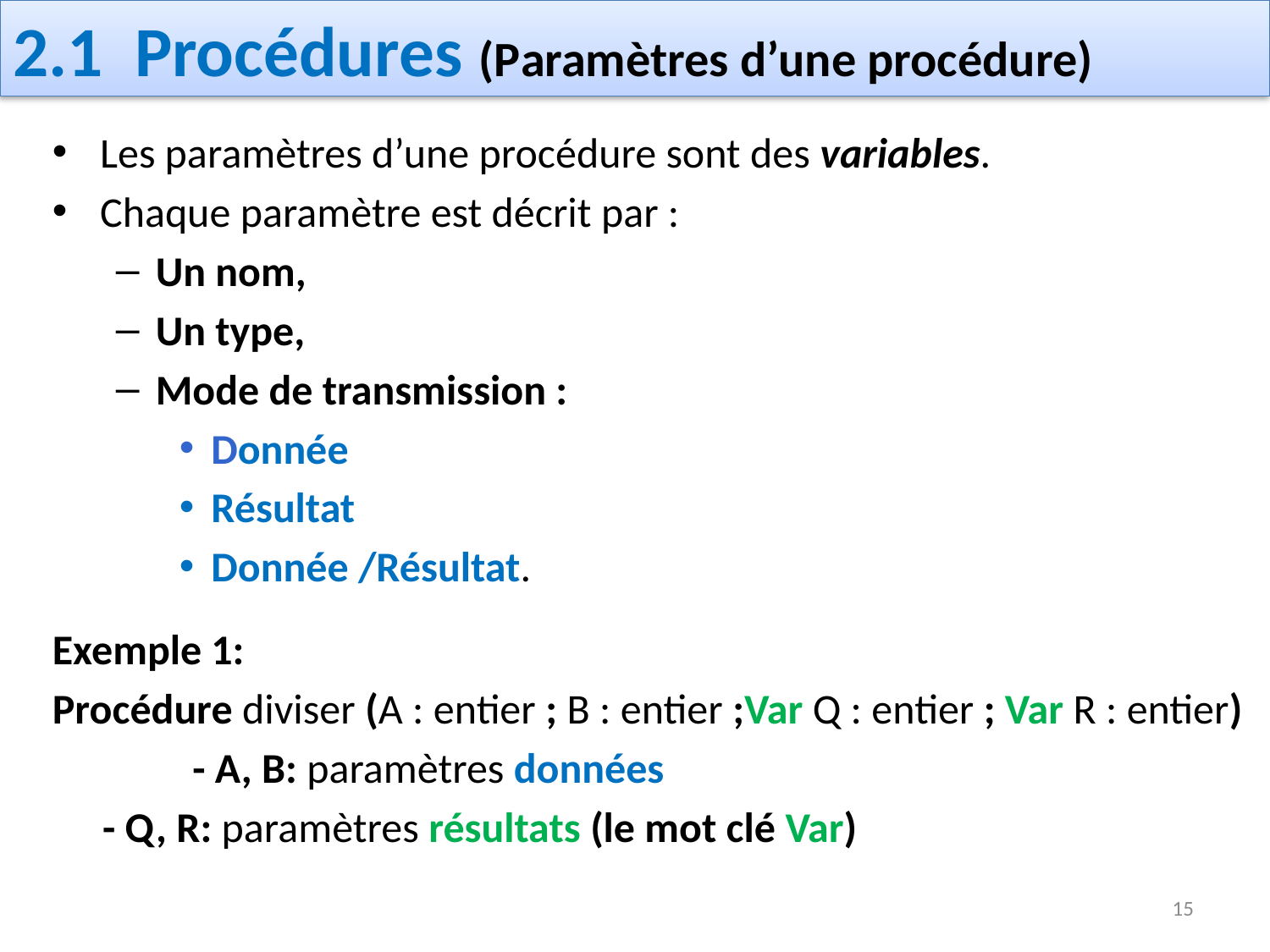

# 2.1  Procédures (Paramètres d’une procédure)
Les paramètres d’une procédure sont des variables.
Chaque paramètre est décrit par :
Un nom,
Un type,
Mode de transmission :
Donnée
Résultat
Donnée /Résultat.
Exemple 1:
Procédure diviser (A : entier ; B : entier ;Var Q : entier ; Var R : entier)
	- A, B: paramètres données
- Q, R: paramètres résultats (le mot clé Var)

15